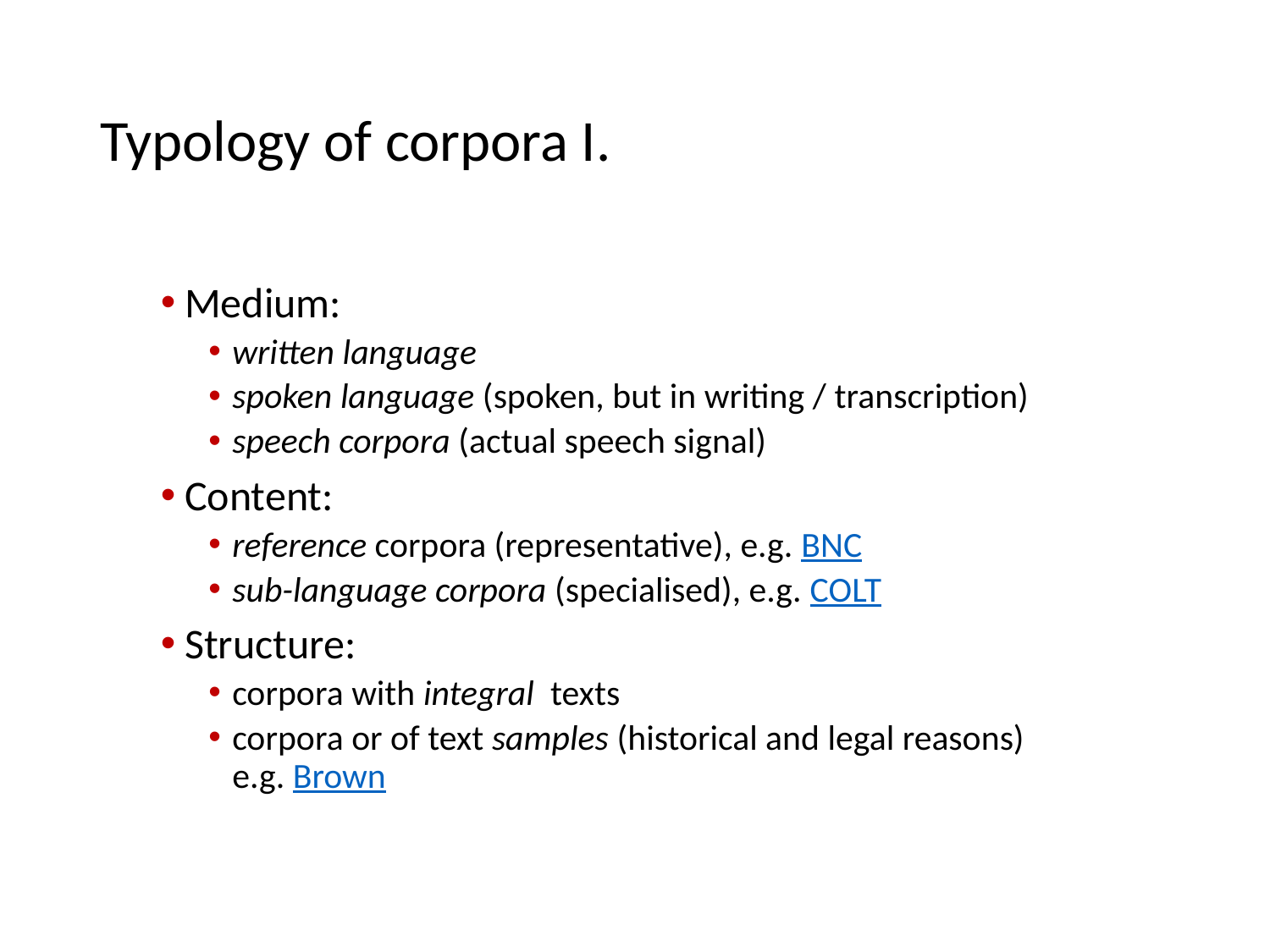

# Typology of corpora I.
Medium:
written language
spoken language (spoken, but in writing / transcription)
speech corpora (actual speech signal)
Content:
reference corpora (representative), e.g. BNC
sub-language corpora (specialised), e.g. COLT
Structure:
corpora with integral  texts
corpora or of text samples (historical and legal reasons)
e.g. Brown